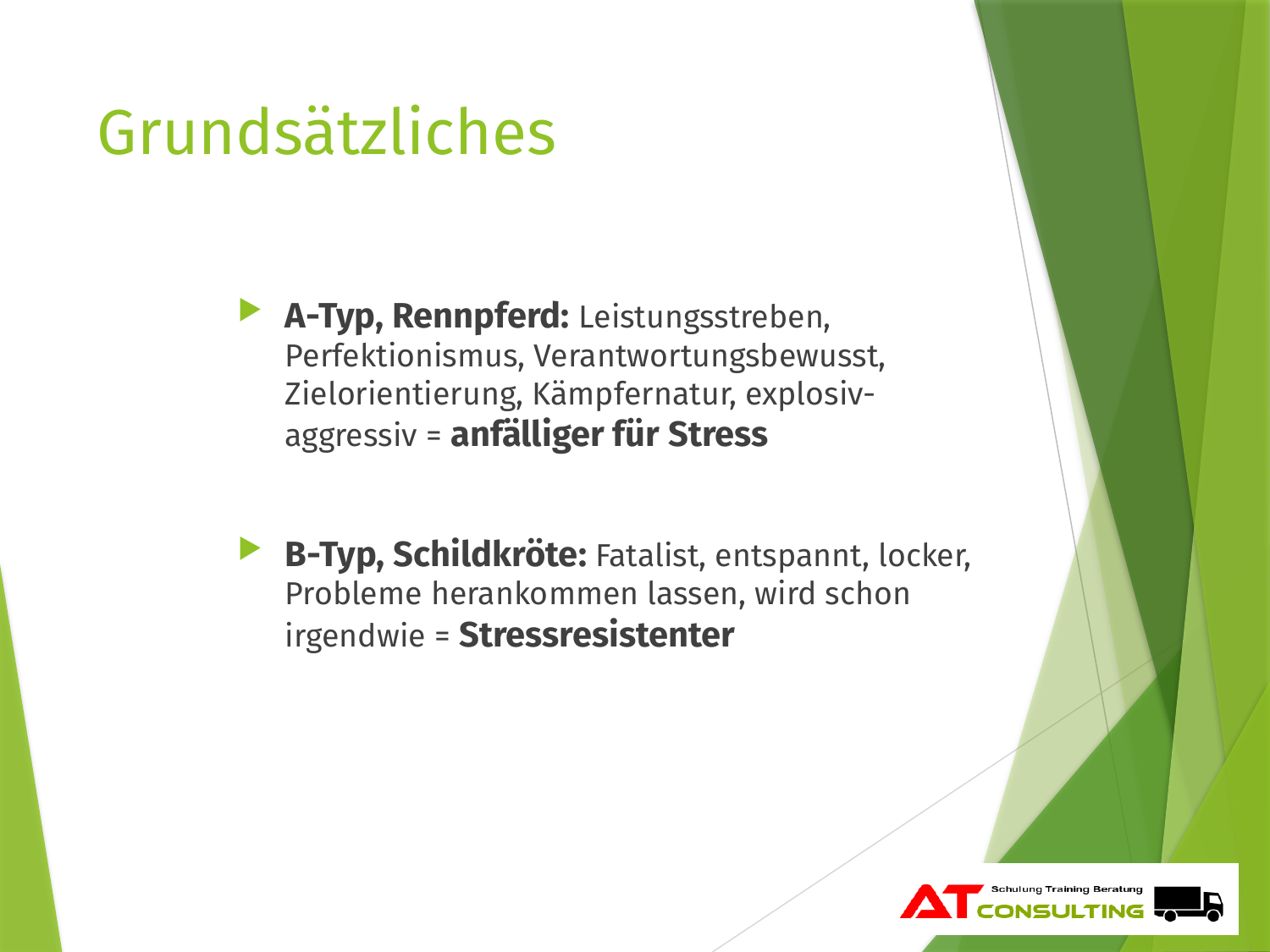

# Grundsätzliches

A-Typ, Rennpferd: Leistungsstreben, Perfektionismus, Verantwortungsbewusst, Zielorientierung, Kämpfernatur, explosiv-aggressiv = anfälliger für Stress

B-Typ, Schildkröte: Fatalist, entspannt, locker, Probleme herankommen lassen, wird schon irgendwie = Stressresistenter
23